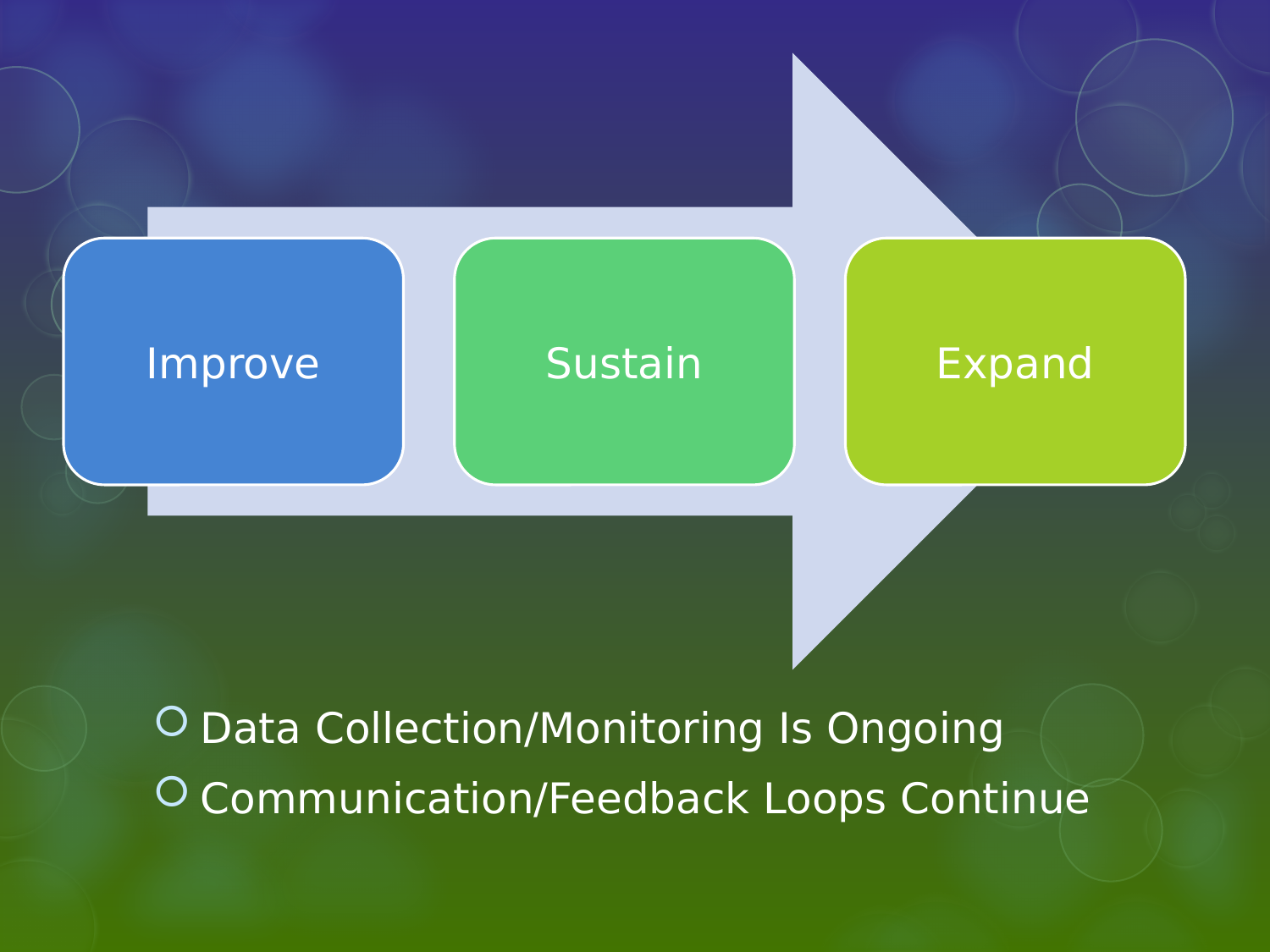

Improve
Sustain
Expand
Data Collection/Monitoring Is Ongoing
Communication/Feedback Loops Continue